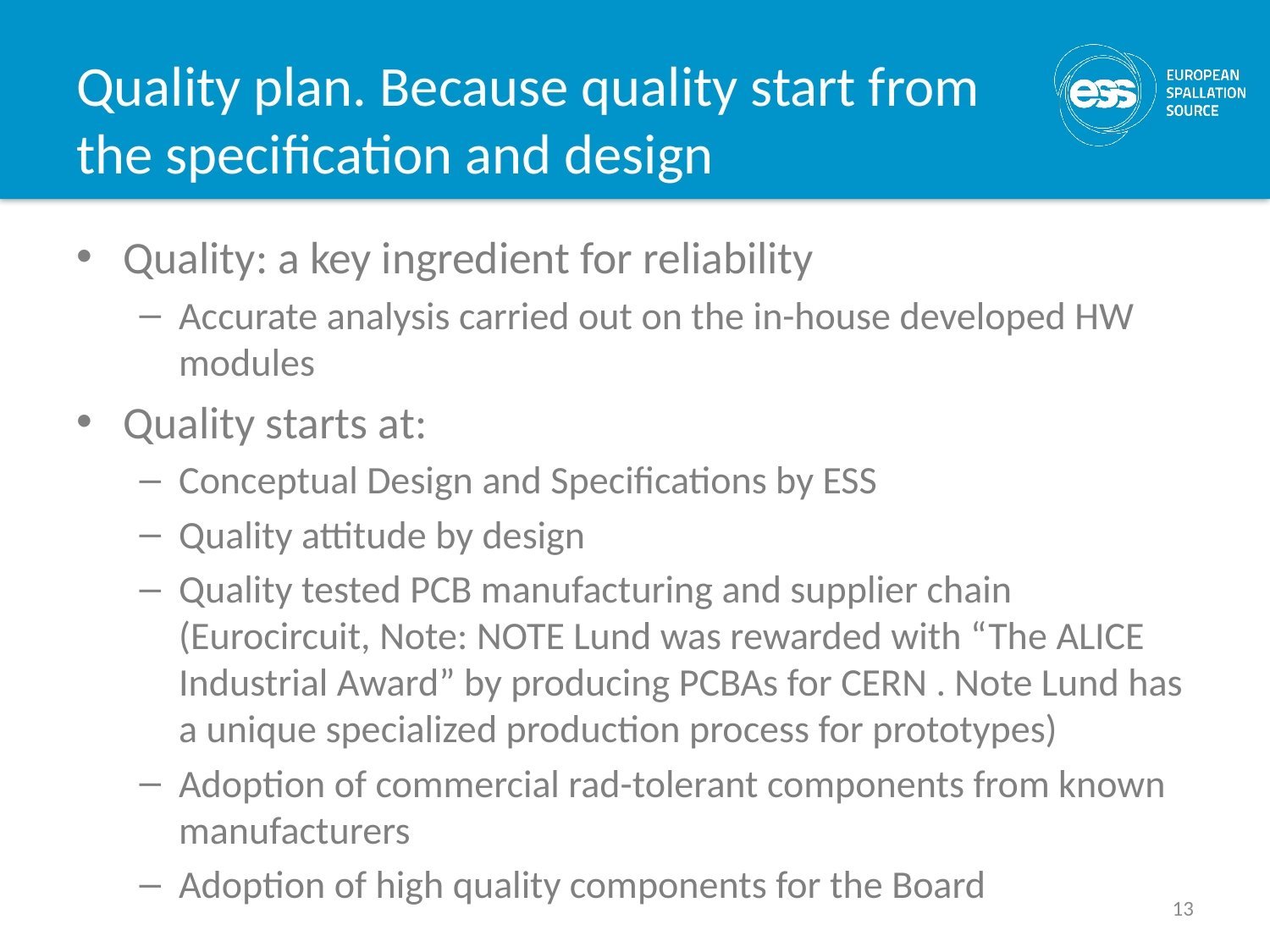

# Quality plan. Because quality start from the specification and design
Quality: a key ingredient for reliability
Accurate analysis carried out on the in-house developed HW modules
Quality starts at:
Conceptual Design and Specifications by ESS
Quality attitude by design
Quality tested PCB manufacturing and supplier chain (Eurocircuit, Note: NOTE Lund was rewarded with “The ALICE Industrial Award” by producing PCBAs for CERN . Note Lund has a unique specialized production process for prototypes)
Adoption of commercial rad-tolerant components from known manufacturers
Adoption of high quality components for the Board
13